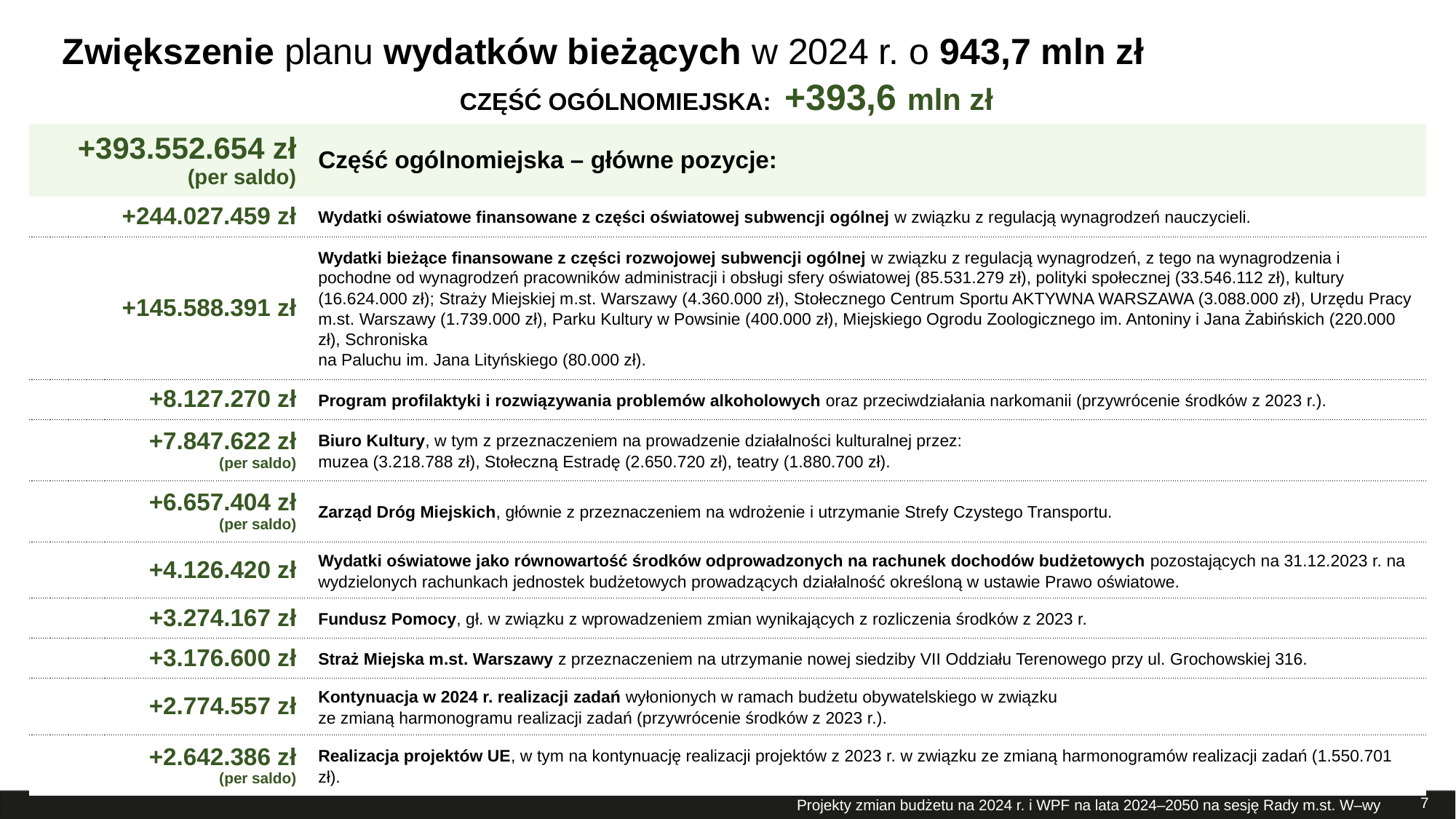

# Zwiększenie planu wydatków bieżących w 2024 r. o 943,7 mln zł
CZĘŚĆ OGÓLNOMIEJSKA:  +393,6 mln zł
| +393.552.654 zł (per saldo) | Część ogólnomiejska – główne pozycje: |
| --- | --- |
| +244.027.459 zł | Wydatki oświatowe finansowane z części oświatowej subwencji ogólnej w związku z regulacją wynagrodzeń nauczycieli. |
| +145.588.391 zł | Wydatki bieżące finansowane z części rozwojowej subwencji ogólnej w związku z regulacją wynagrodzeń, z tego na wynagrodzenia i pochodne od wynagrodzeń pracowników administracji i obsługi sfery oświatowej (85.531.279 zł), polityki społecznej (33.546.112 zł), kultury (16.624.000 zł); Straży Miejskiej m.st. Warszawy (4.360.000 zł), Stołecznego Centrum Sportu AKTYWNA WARSZAWA (3.088.000 zł), Urzędu Pracy m.st. Warszawy (1.739.000 zł), Parku Kultury w Powsinie (400.000 zł), Miejskiego Ogrodu Zoologicznego im. Antoniny i Jana Żabińskich (220.000 zł), Schroniska na Paluchu im. Jana Lityńskiego (80.000 zł). |
| +8.127.270 zł | Program profilaktyki i rozwiązywania problemów alkoholowych oraz przeciwdziałania narkomanii (przywrócenie środków z 2023 r.). |
| +7.847.622 zł (per saldo) | Biuro Kultury, w tym z przeznaczeniem na prowadzenie działalności kulturalnej przez: muzea (3.218.788 zł), Stołeczną Estradę (2.650.720 zł), teatry (1.880.700 zł). |
| +6.657.404 zł (per saldo) | Zarząd Dróg Miejskich, głównie z przeznaczeniem na wdrożenie i utrzymanie Strefy Czystego Transportu. |
| +4.126.420 zł | Wydatki oświatowe jako równowartość środków odprowadzonych na rachunek dochodów budżetowych pozostających na 31.12.2023 r. na wydzielonych rachunkach jednostek budżetowych prowadzących działalność określoną w ustawie Prawo oświatowe. |
| +3.274.167 zł | Fundusz Pomocy, gł. w związku z wprowadzeniem zmian wynikających z rozliczenia środków z 2023 r. |
| +3.176.600 zł | Straż Miejska m.st. Warszawy z przeznaczeniem na utrzymanie nowej siedziby VII Oddziału Terenowego przy ul. Grochowskiej 316. |
| +2.774.557 zł | Kontynuacja w 2024 r. realizacji zadań wyłonionych w ramach budżetu obywatelskiego w związku ze zmianą harmonogramu realizacji zadań (przywrócenie środków z 2023 r.). |
| +2.642.386 zł (per saldo) | Realizacja projektów UE, w tym na kontynuację realizacji projektów z 2023 r. w związku ze zmianą harmonogramów realizacji zadań (1.550.701 zł). |
7
Projekty zmian budżetu na 2024 r. i WPF na lata 2024–2050 na sesję Rady m.st. W–wy